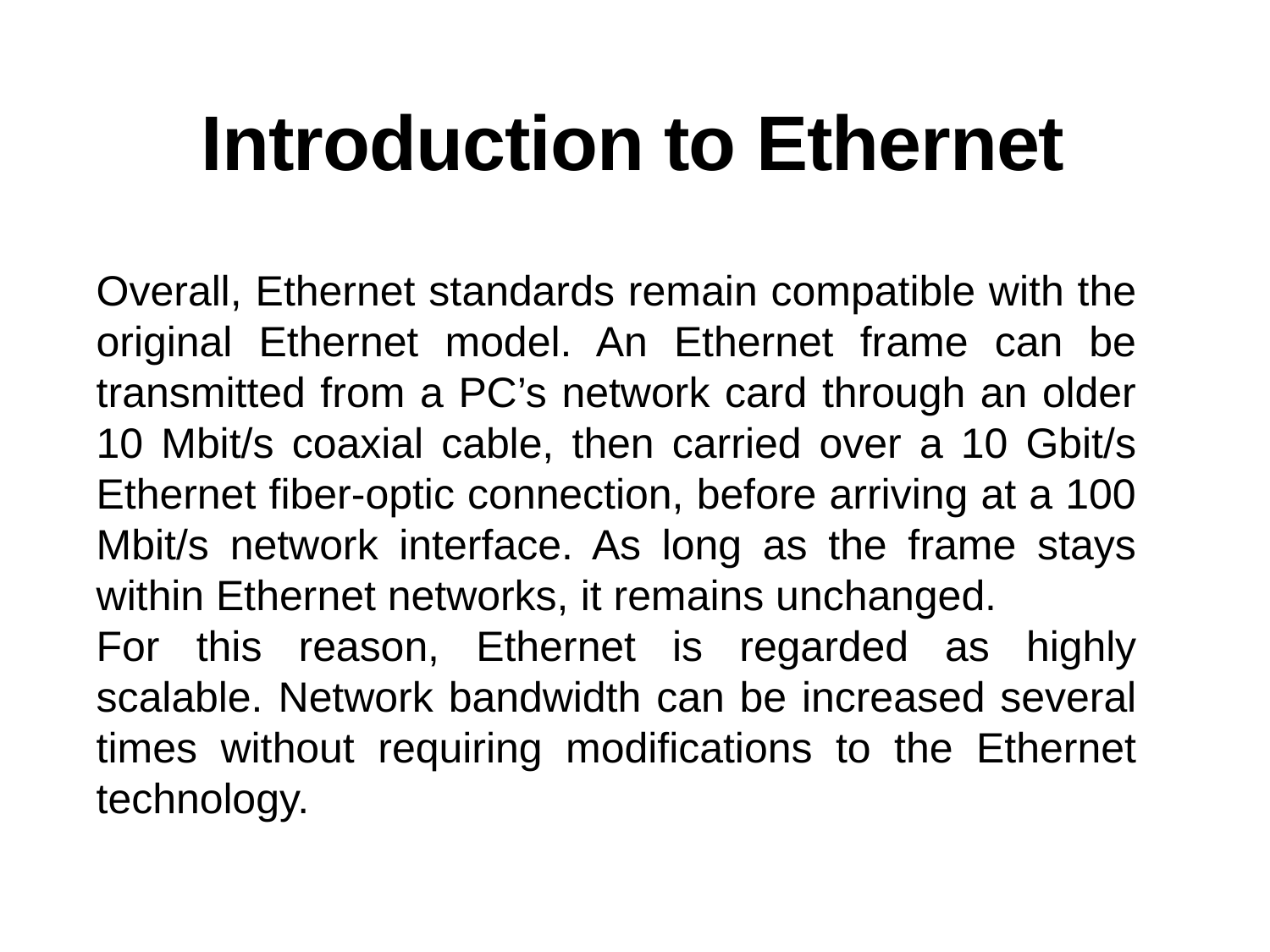

# Introduction to Ethernet
Overall, Ethernet standards remain compatible with the original Ethernet model. An Ethernet frame can be transmitted from a PC’s network card through an older 10 Mbit/s coaxial cable, then carried over a 10 Gbit/s Ethernet fiber-optic connection, before arriving at a 100 Mbit/s network interface. As long as the frame stays within Ethernet networks, it remains unchanged.
For this reason, Ethernet is regarded as highly scalable. Network bandwidth can be increased several times without requiring modifications to the Ethernet technology.